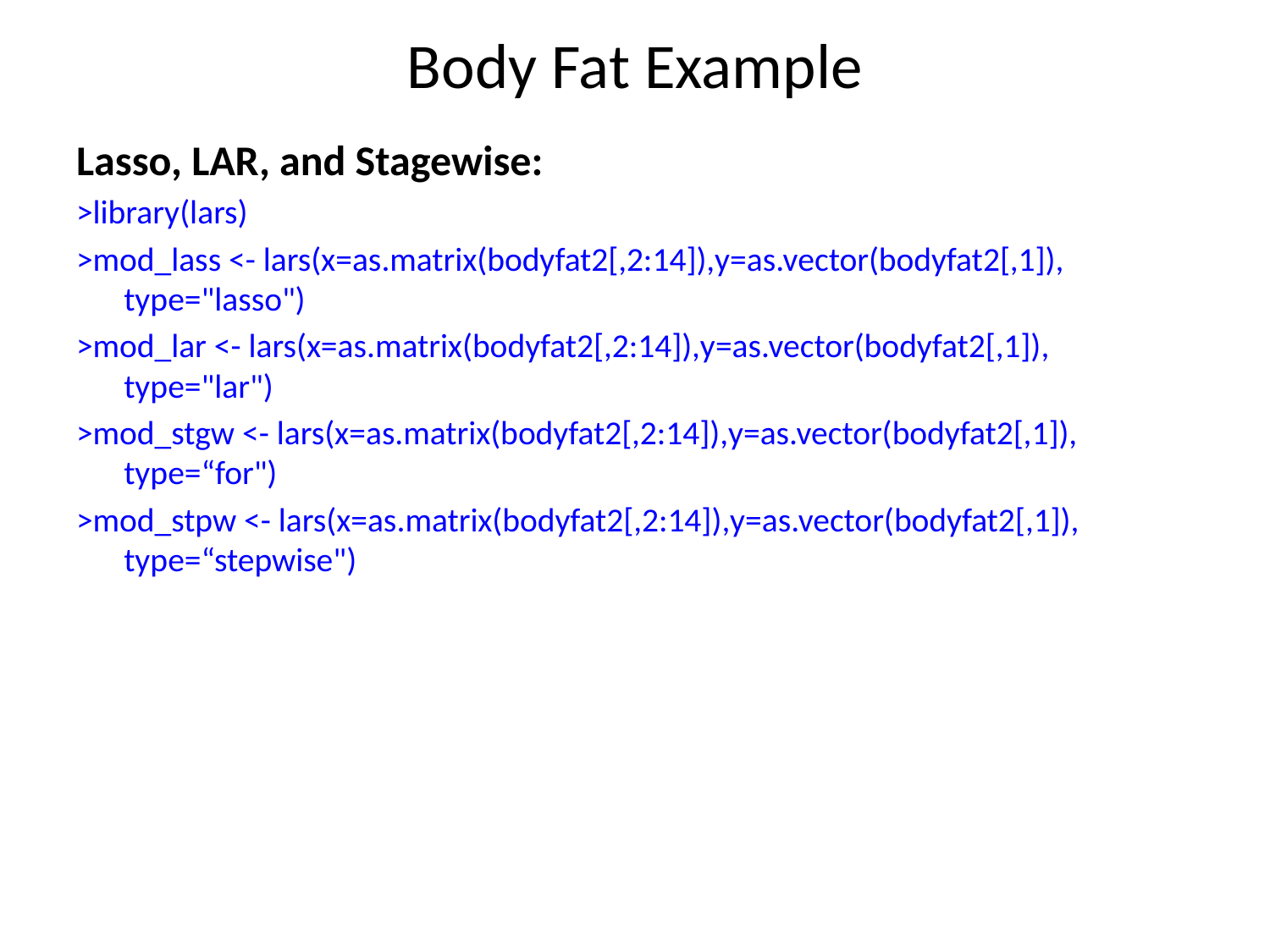

# Body Fat Example
Lasso, LAR, and Stagewise:
>library(lars)
>mod_lass <- lars(x=as.matrix(bodyfat2[,2:14]),y=as.vector(bodyfat2[,1]), type="lasso")
>mod_lar <- lars(x=as.matrix(bodyfat2[,2:14]),y=as.vector(bodyfat2[,1]), type="lar")
>mod_stgw <- lars(x=as.matrix(bodyfat2[,2:14]),y=as.vector(bodyfat2[,1]), type=“for")
>mod_stpw <- lars(x=as.matrix(bodyfat2[,2:14]),y=as.vector(bodyfat2[,1]), type=“stepwise")